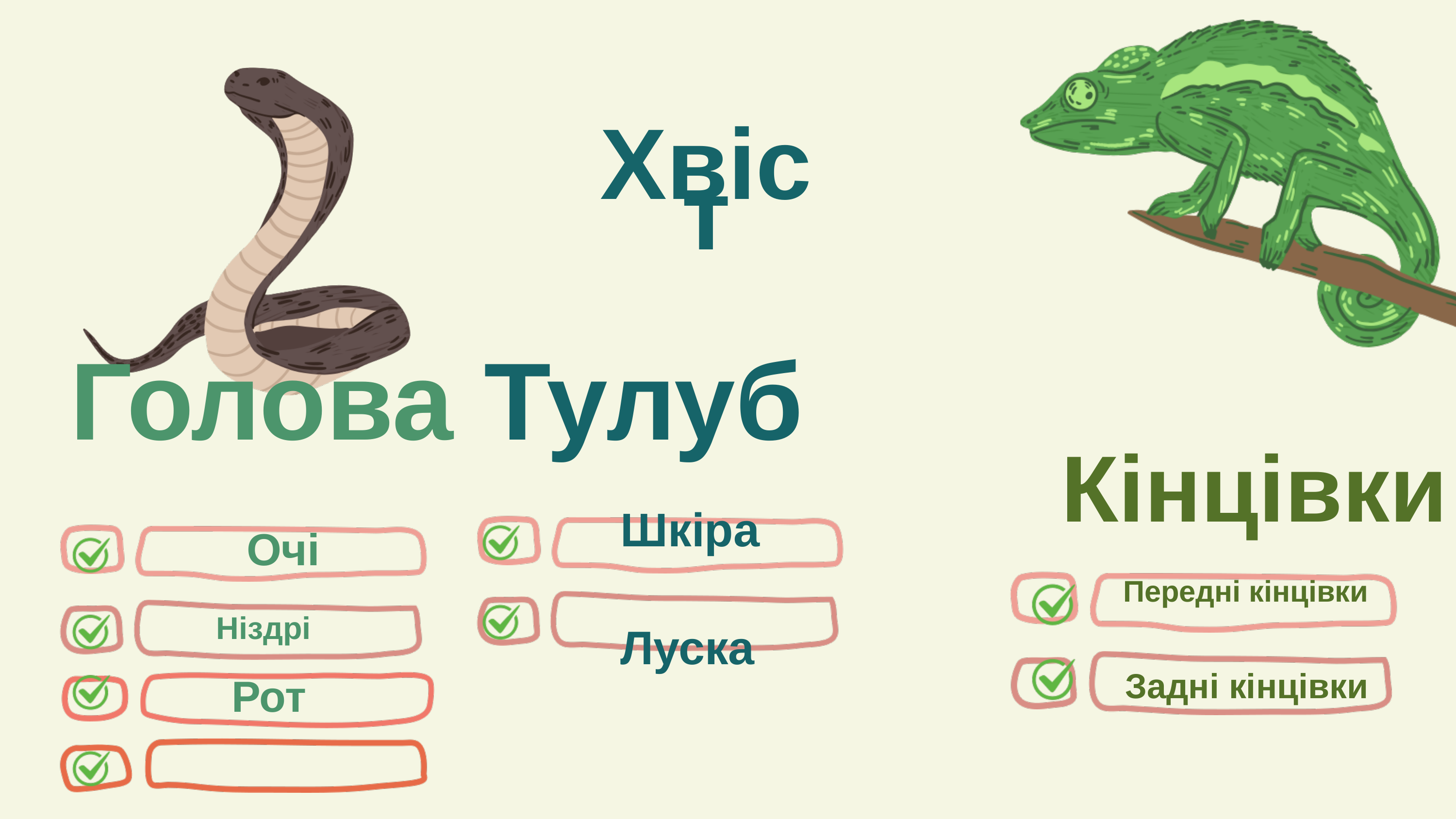

Хвіст

Голова Тулуб
Кінцівки

Шкіра
Луска
Передні кінцівки

Задні кінцівки
Очі
Ніздрі

Рот